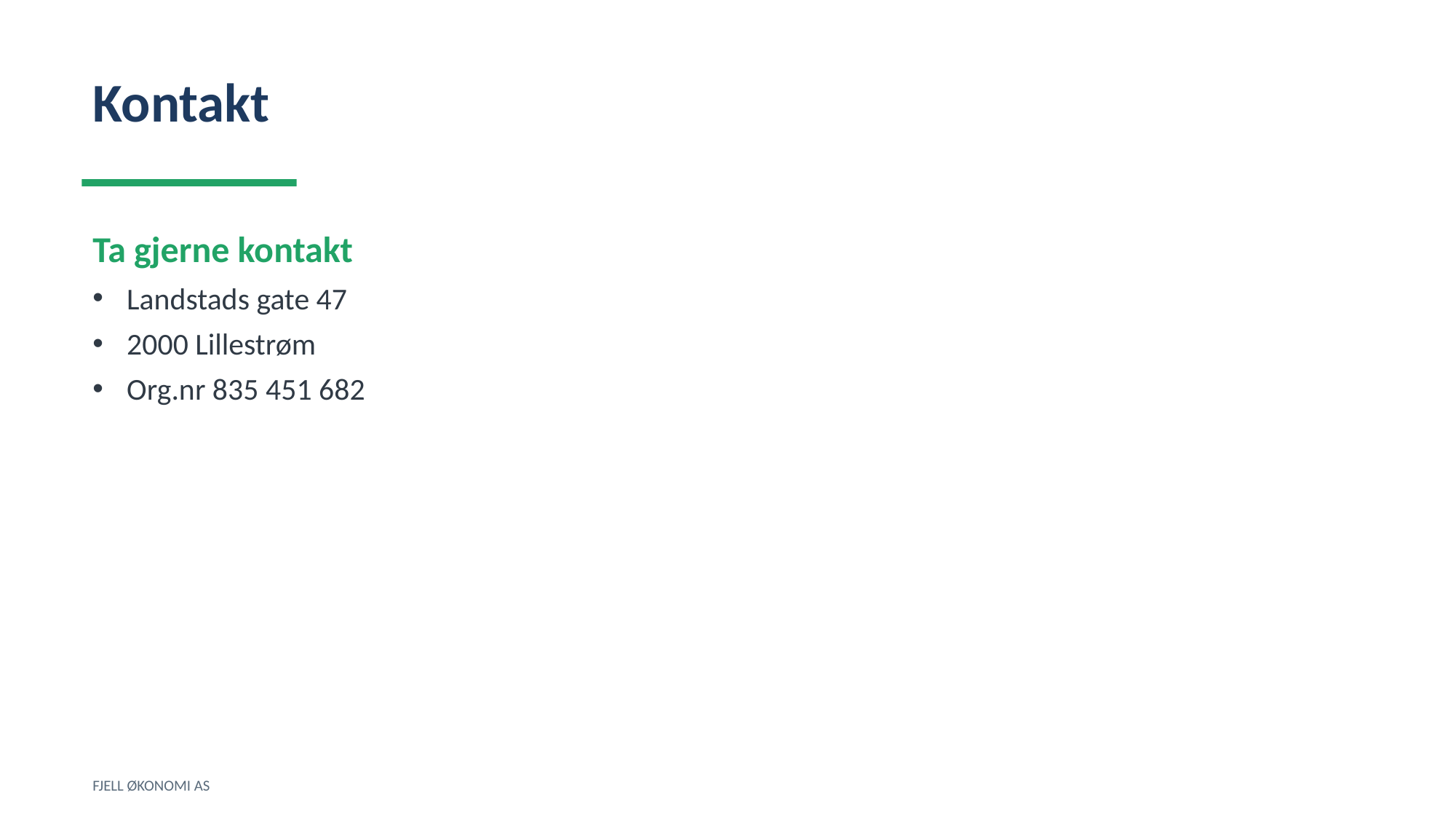

Kontakt

Ta gjerne kontakt
Landstads gate 47
2000 Lillestrøm
Org.nr 835 451 682
FJELL ØKONOMI AS